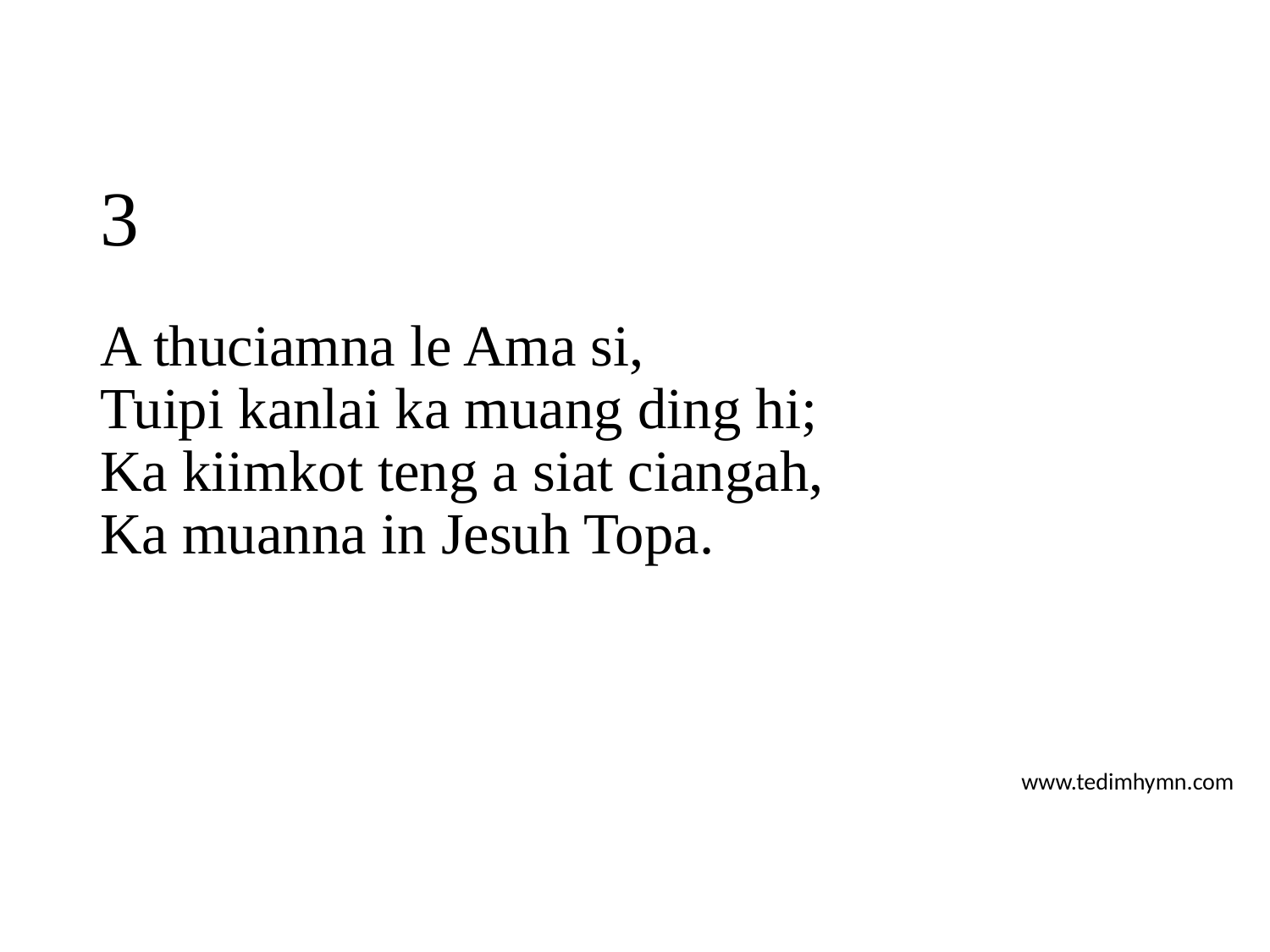

# 3
A thuciamna le Ama si,
Tuipi kanlai ka muang ding hi;
Ka kiimkot teng a siat ciangah,
Ka muanna in Jesuh Topa.

www.tedimhymn.com